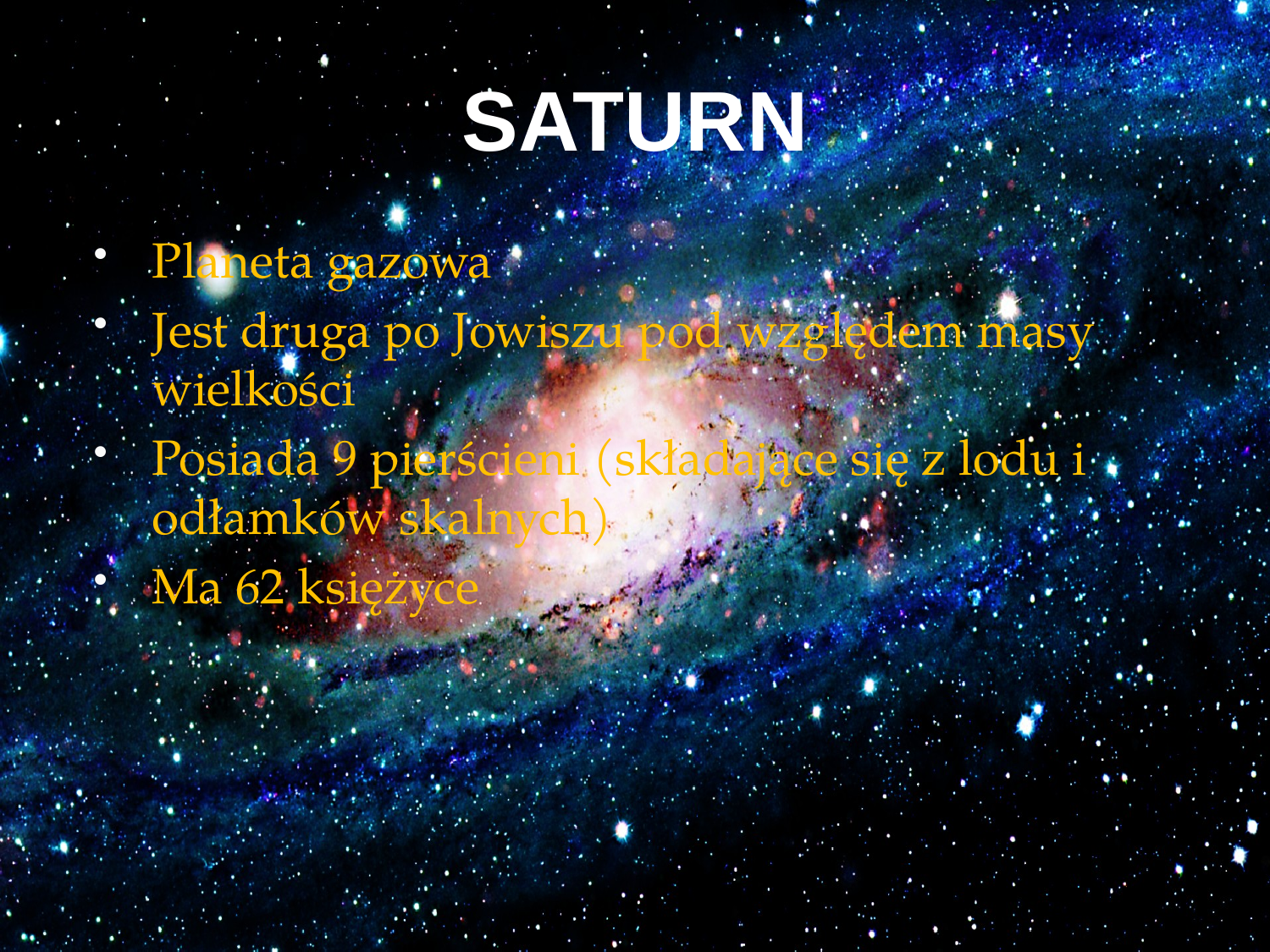

# SATURN
Planeta gazowa
Jest druga po Jowiszu pod względem masy wielkości
Posiada 9 pierścieni (składające się z lodu i odłamków skalnych)
Ma 62 księżyce